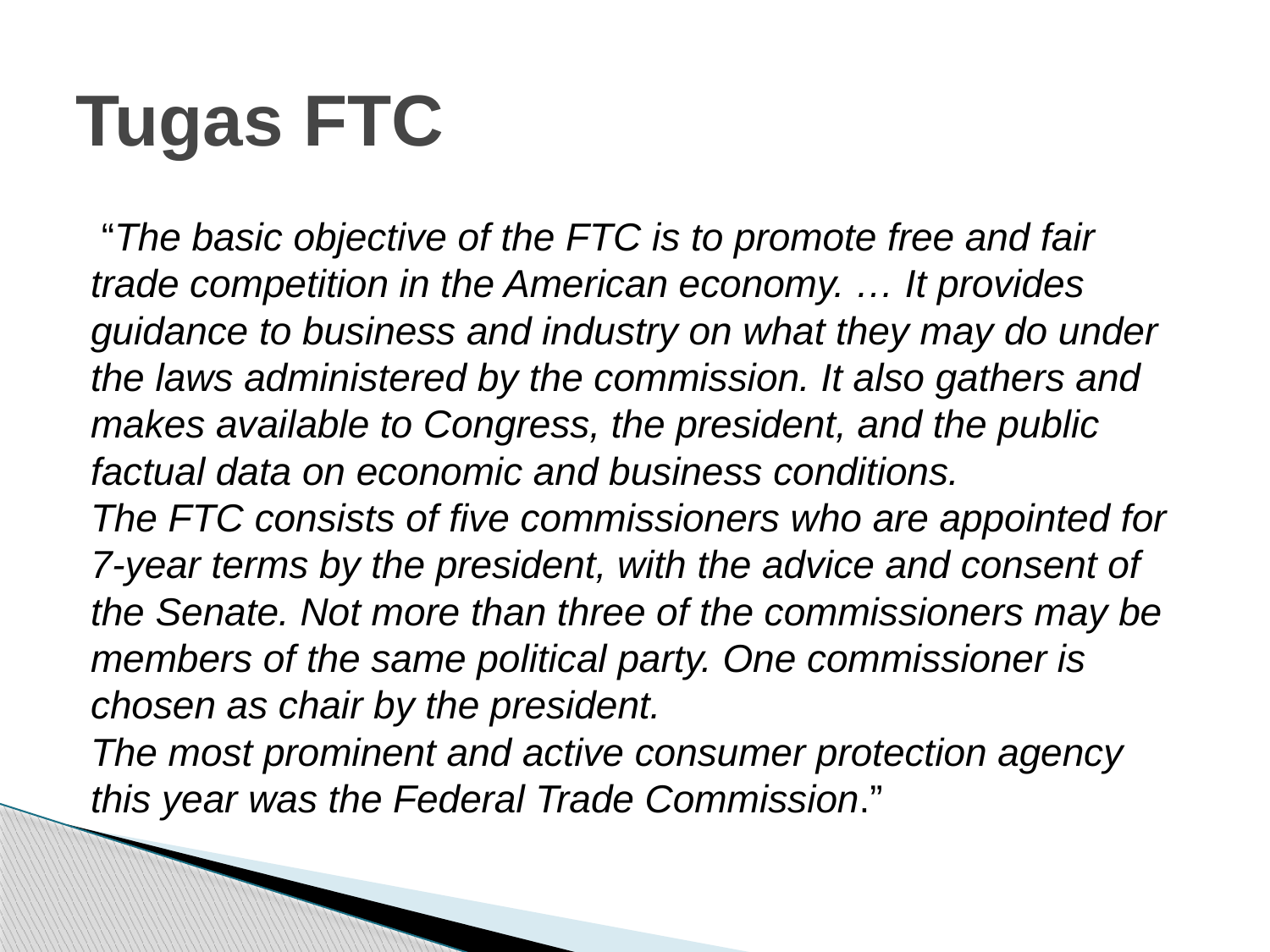

# Tugas FTC
 “The basic objective of the FTC is to promote free and fair trade competition in the American economy. … It provides guidance to business and industry on what they may do under the laws administered by the commission. It also gathers and makes available to Congress, the president, and the public factual data on economic and business conditions.
The FTC consists of five commissioners who are appointed for 7-year terms by the president, with the advice and consent of the Senate. Not more than three of the commissioners may be members of the same political party. One commissioner is chosen as chair by the president.
The most prominent and active consumer protection agency this year was the Federal Trade Commission.”